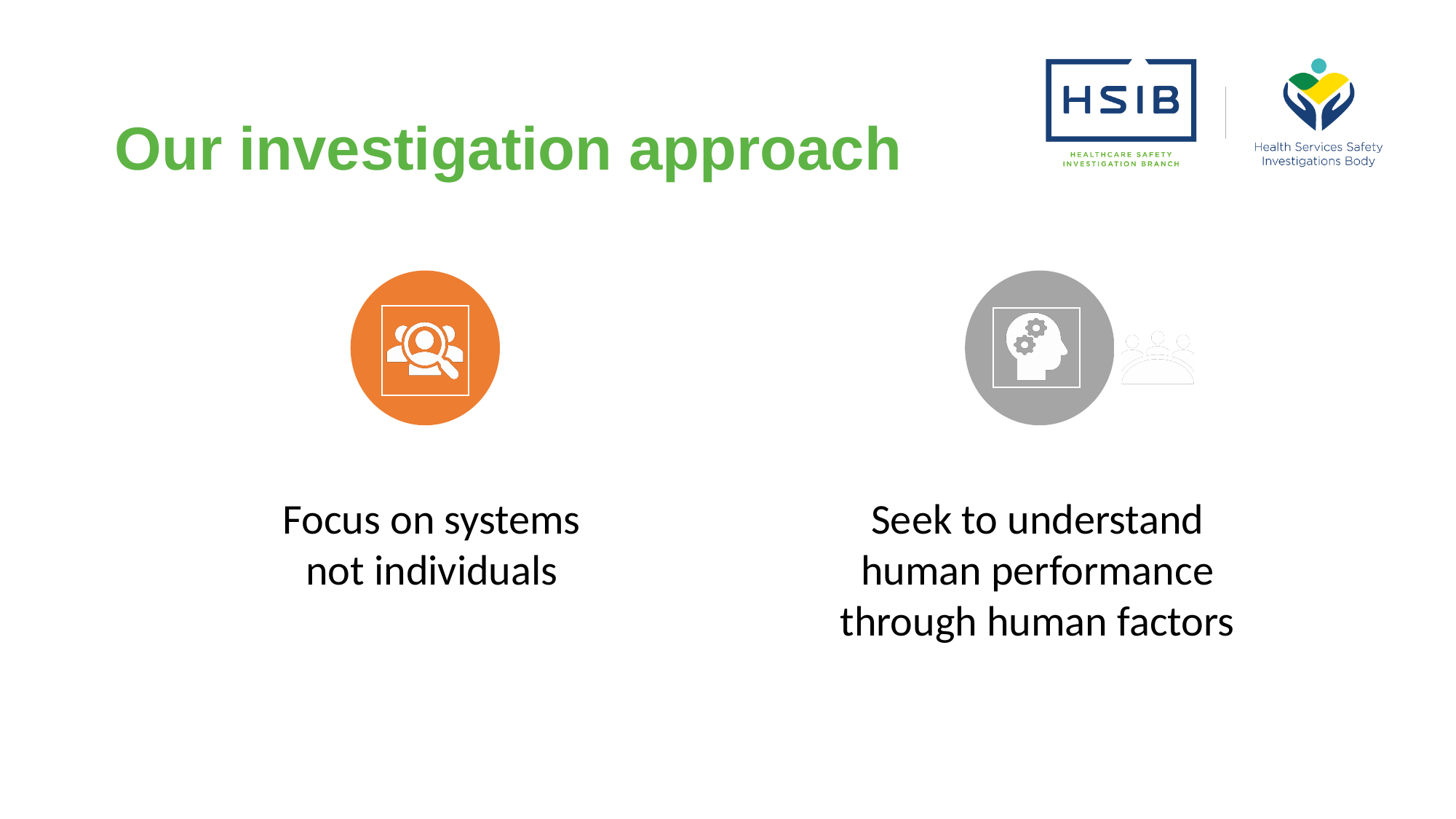

# Our investigation approach

Focus on systems not individuals
Seek to understand human performance through human factors